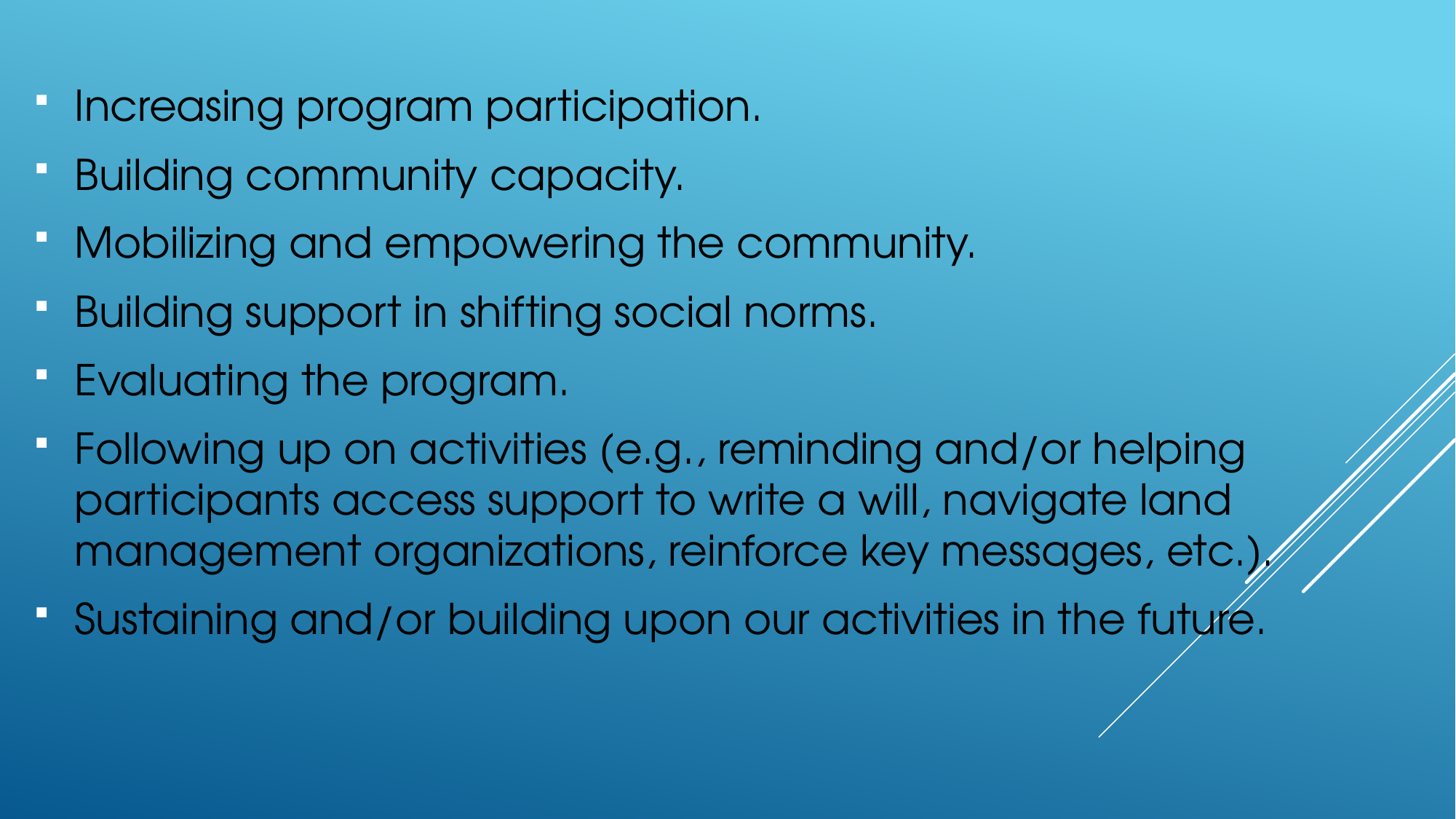

Increasing program participation.
Building community capacity.
Mobilizing and empowering the community.
Building support in shifting social norms.
Evaluating the program.
Following up on activities (e.g., reminding and/or helping participants access support to write a will, navigate land management organizations, reinforce key messages, etc.).
Sustaining and/or building upon our activities in the future.